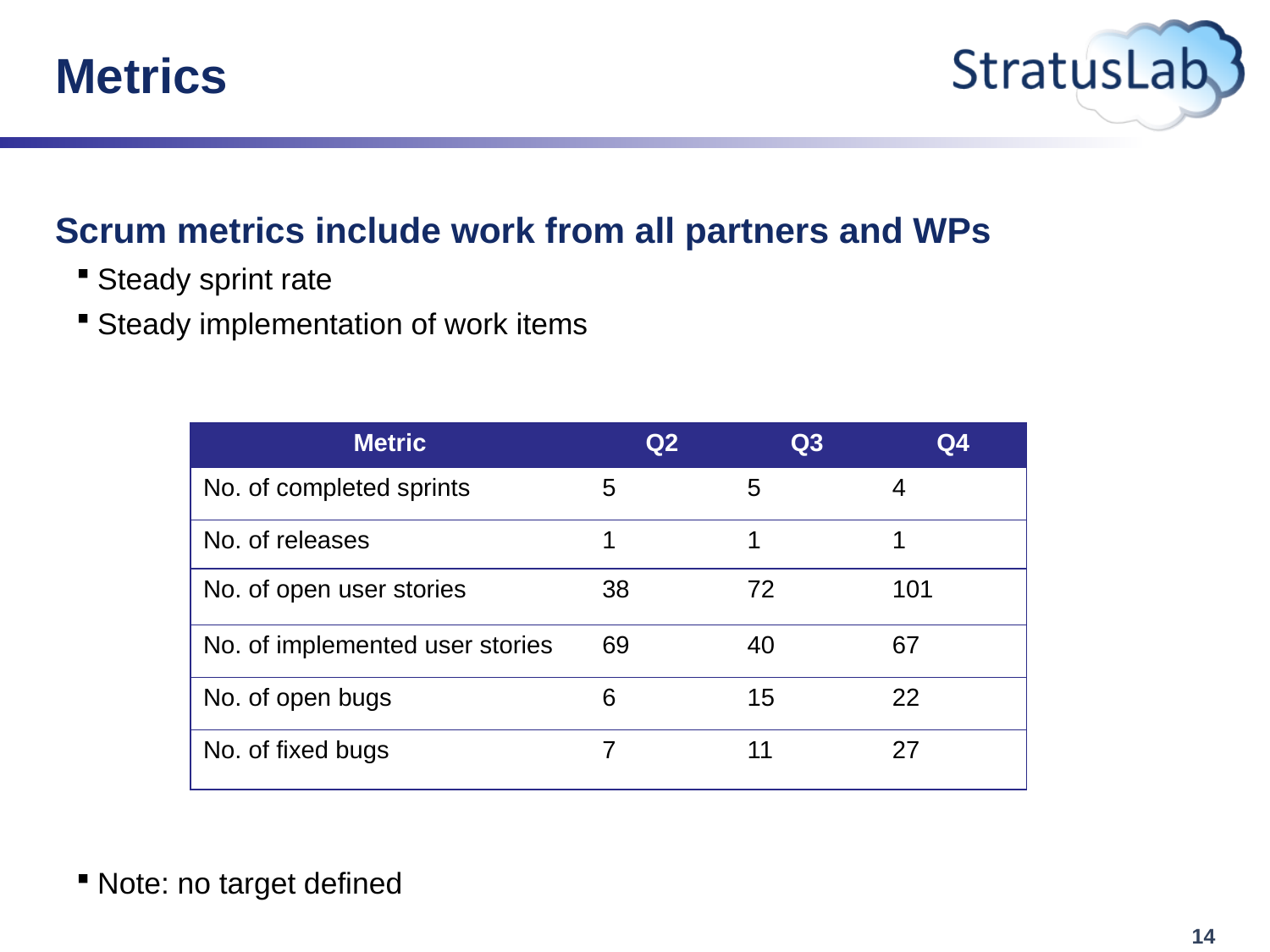

# Metrics
Scrum metrics include work from all partners and WPs
Steady sprint rate
Steady implementation of work items

Note: no target defined
| Metric | Q2 | Q3 | Q4 |
| --- | --- | --- | --- |
| No. of completed sprints | 5 | 5 | 4 |
| No. of releases | 1 | 1 | 1 |
| No. of open user stories | 38 | 72 | 101 |
| No. of implemented user stories | 69 | 40 | 67 |
| No. of open bugs | 6 | 15 | 22 |
| No. of fixed bugs | 7 | 11 | 27 |